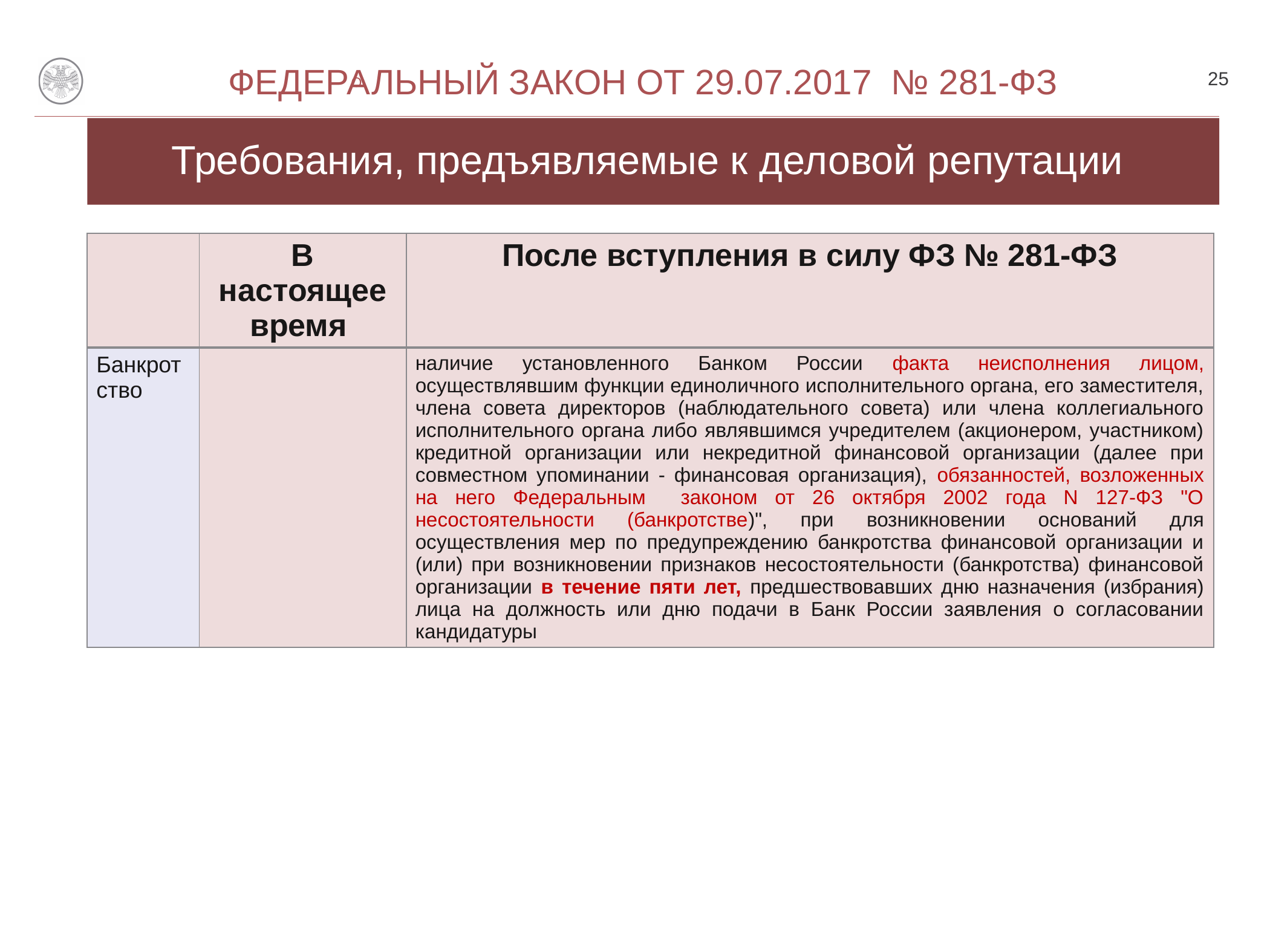

25
 Федеральный закон от 29.07.2017  № 281-ФЗ
О
# Требования, предъявляемые к деловой репутации
|  | В настоящее время | После вступления в силу ФЗ № 281-ФЗ |
| --- | --- | --- |
| Банкротство |  | наличие установленного Банком России факта неисполнения лицом, осуществлявшим функции единоличного исполнительного органа, его заместителя, члена совета директоров (наблюдательного совета) или члена коллегиального исполнительного органа либо являвшимся учредителем (акционером, участником) кредитной организации или некредитной финансовой организации (далее при совместном упоминании - финансовая организация), обязанностей, возложенных на него Федеральным законом от 26 октября 2002 года N 127-ФЗ "О несостоятельности (банкротстве)", при возникновении оснований для осуществления мер по предупреждению банкротства финансовой организации и (или) при возникновении признаков несостоятельности (банкротства) финансовой организации в течение пяти лет, предшествовавших дню назначения (избрания) лица на должность или дню подачи в Банк России заявления о согласовании кандидатуры |